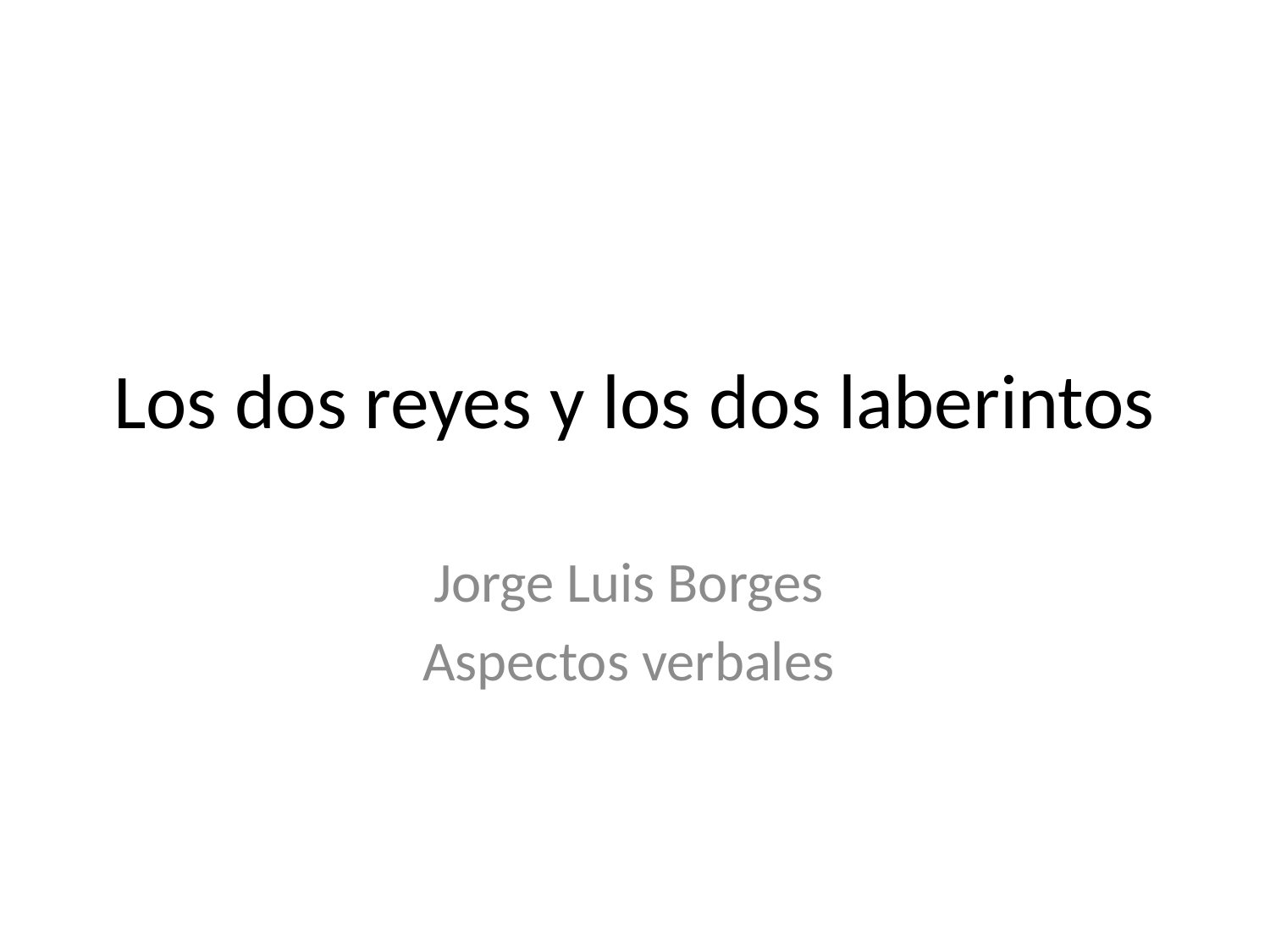

# Los dos reyes y los dos laberintos
Jorge Luis Borges
Aspectos verbales